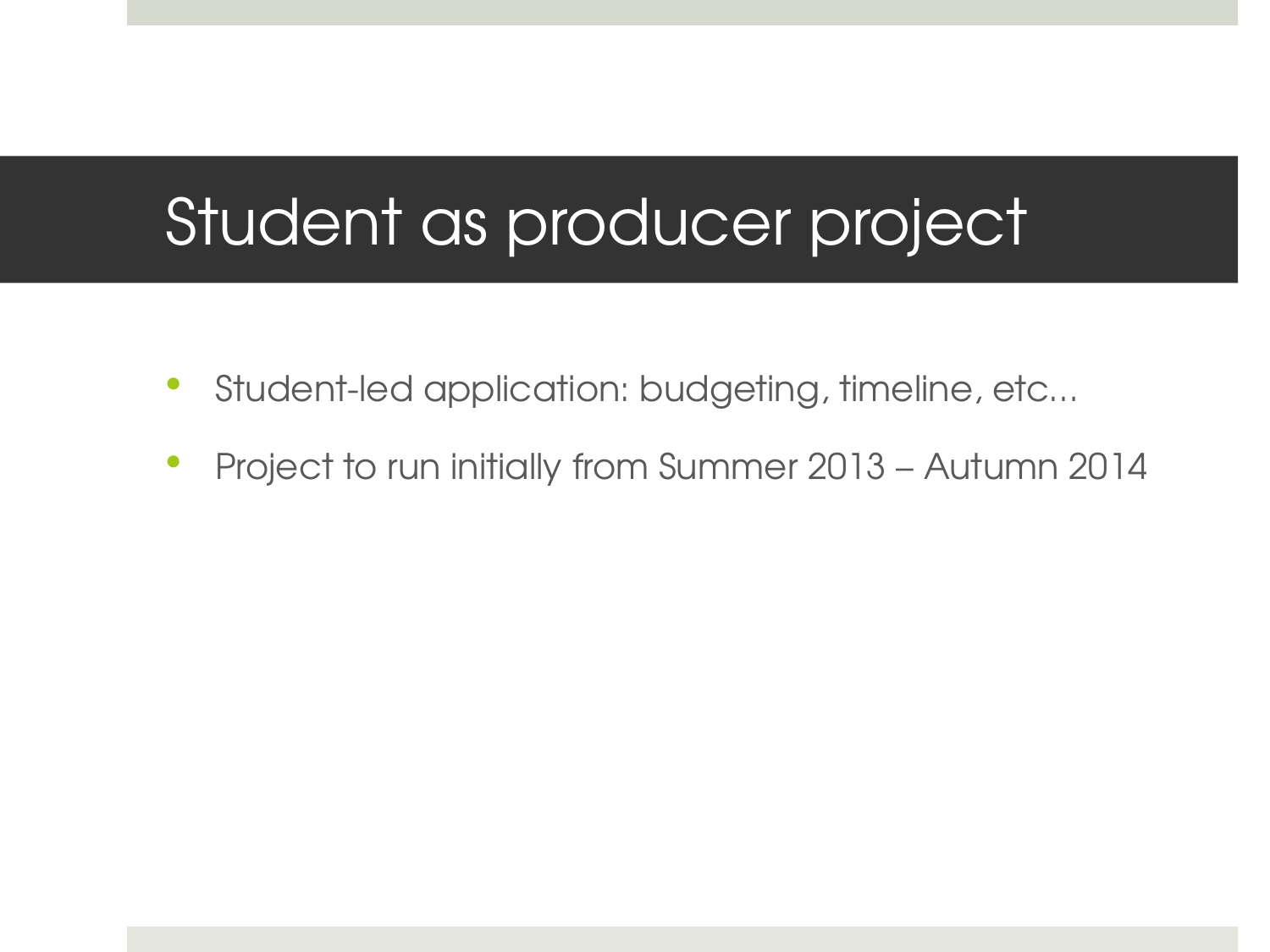

# Student as producer project
Student-led application: budgeting, timeline, etc…
Project to run initially from Summer 2013 – Autumn 2014